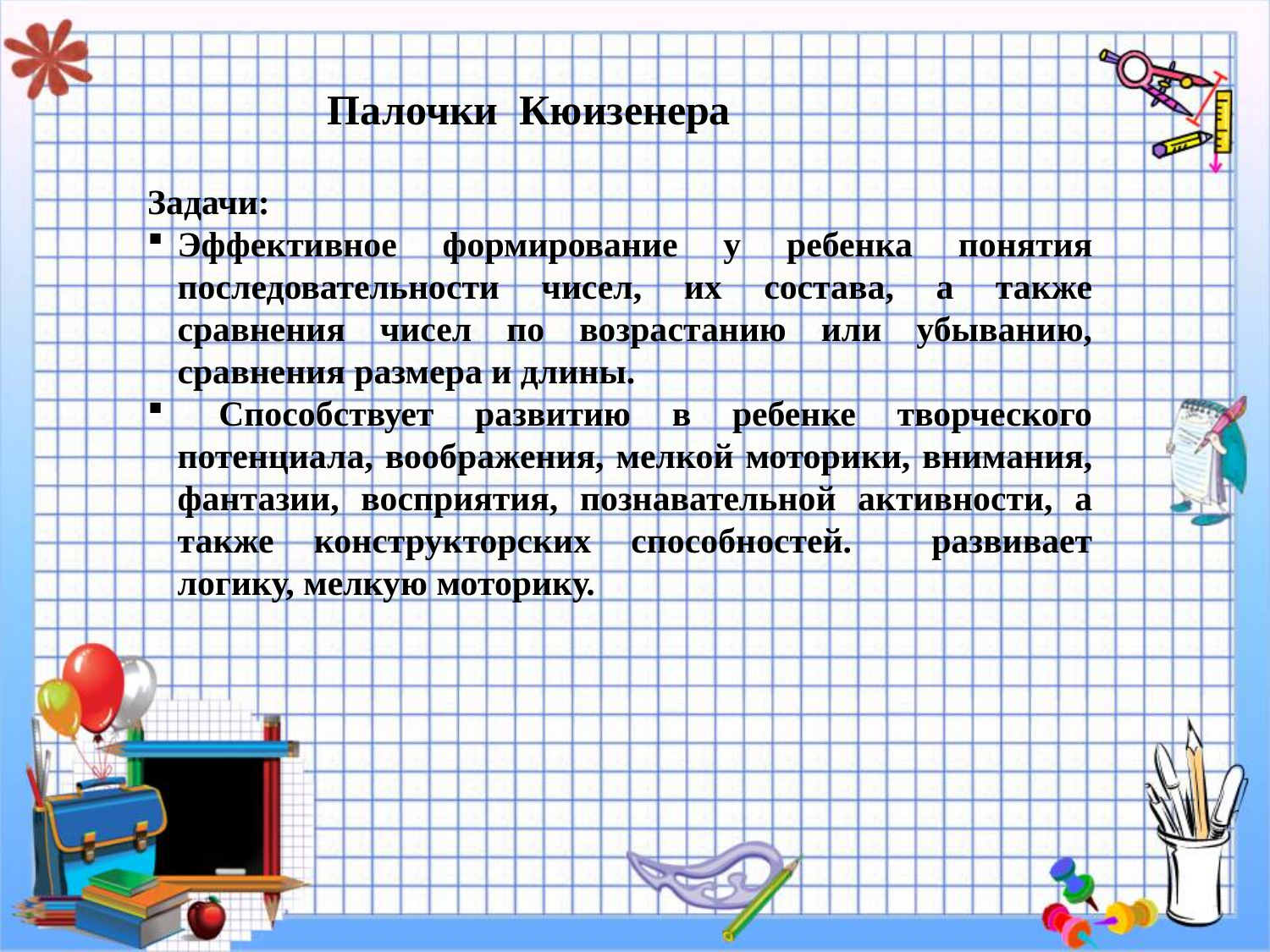

Палочки  Кюизенера
Задачи:
Эффективное формирование у ребенка понятия последовательности чисел, их состава, а также сравнения чисел по возрастанию или убыванию, сравнения размера и длины.
 Способствует развитию в ребенке творческого потенциала, воображения, мелкой моторики, внимания, фантазии, восприятия, познавательной активности, а также конструкторских способностей.  развивает логику, мелкую моторику.